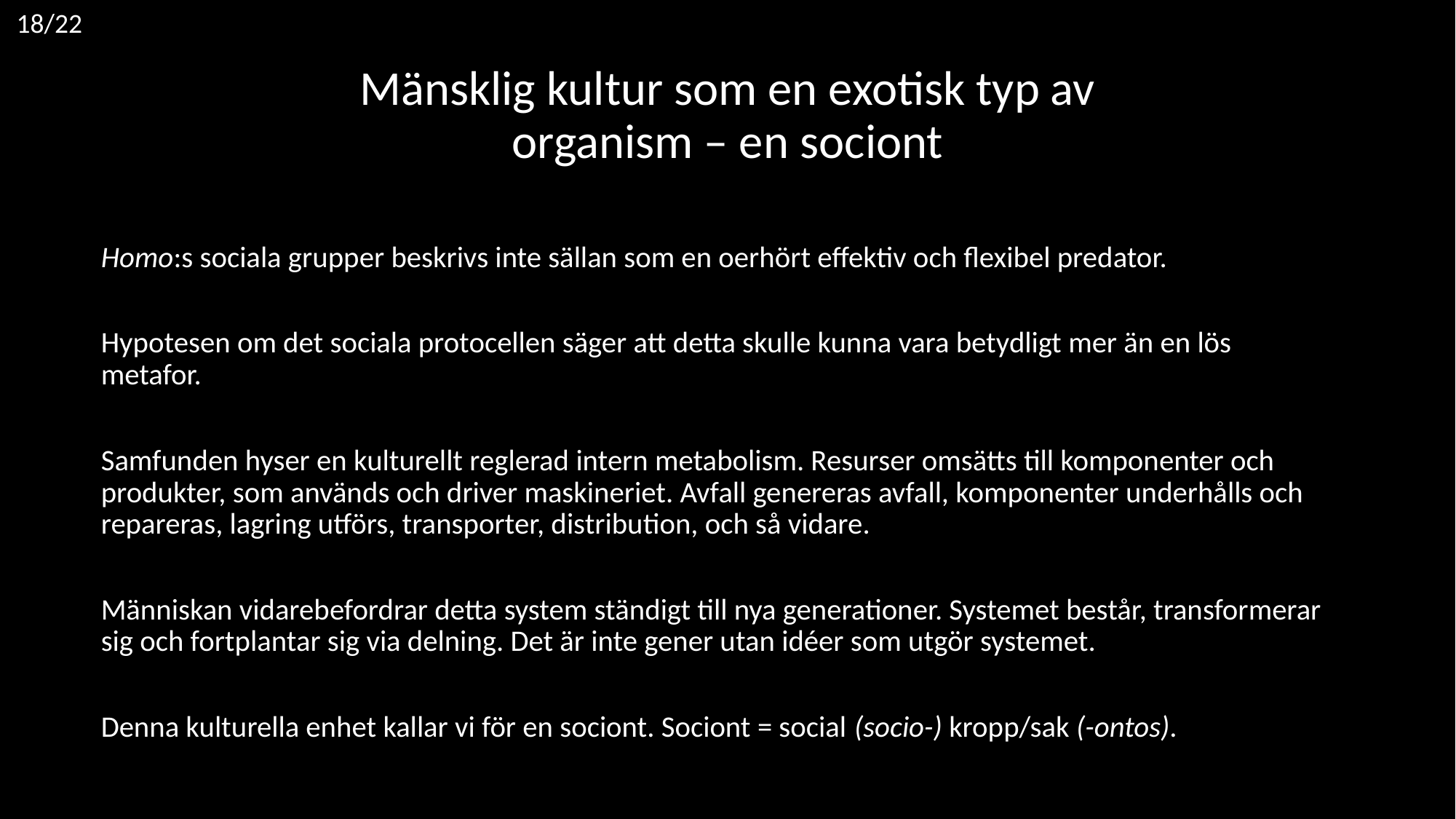

18/22
# Mänsklig kultur som en exotisk typ av organism – en sociont
Homo:s sociala grupper beskrivs inte sällan som en oerhört effektiv och flexibel predator.

Hypotesen om det sociala protocellen säger att detta skulle kunna vara betydligt mer än en lös metafor.

Samfunden hyser en kulturellt reglerad intern metabolism. Resurser omsätts till komponenter och produkter, som används och driver maskineriet. Avfall genereras avfall, komponenter underhålls och repareras, lagring utförs, transporter, distribution, och så vidare.

Människan vidarebefordrar detta system ständigt till nya generationer. Systemet består, transformerar sig och fortplantar sig via delning. Det är inte gener utan idéer som utgör systemet.

Denna kulturella enhet kallar vi för en sociont. Sociont = social (socio-) kropp/sak (-ontos).